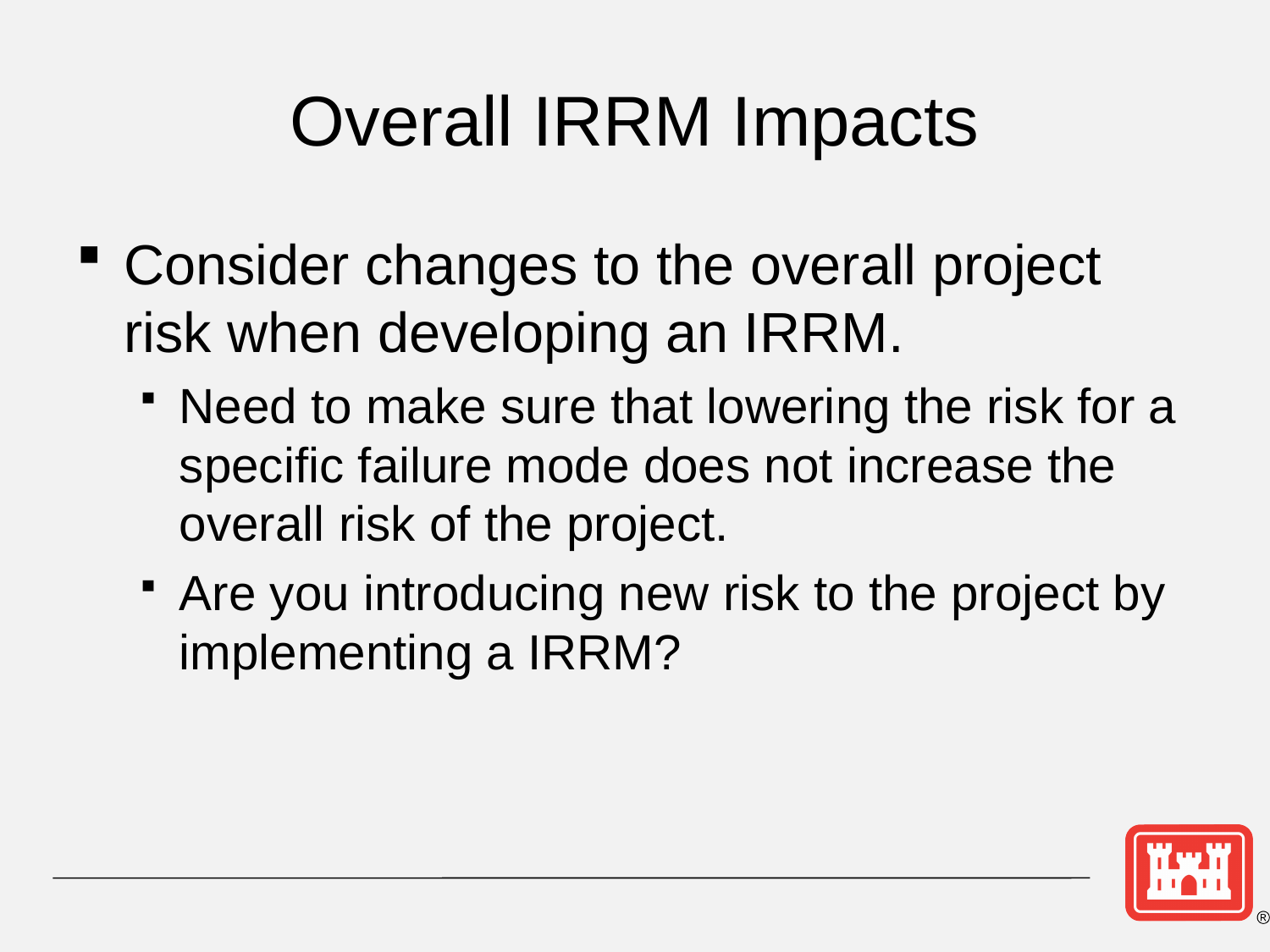

# Overall IRRM Impacts
Consider changes to the overall project risk when developing an IRRM.
Need to make sure that lowering the risk for a specific failure mode does not increase the overall risk of the project.
Are you introducing new risk to the project by implementing a IRRM?